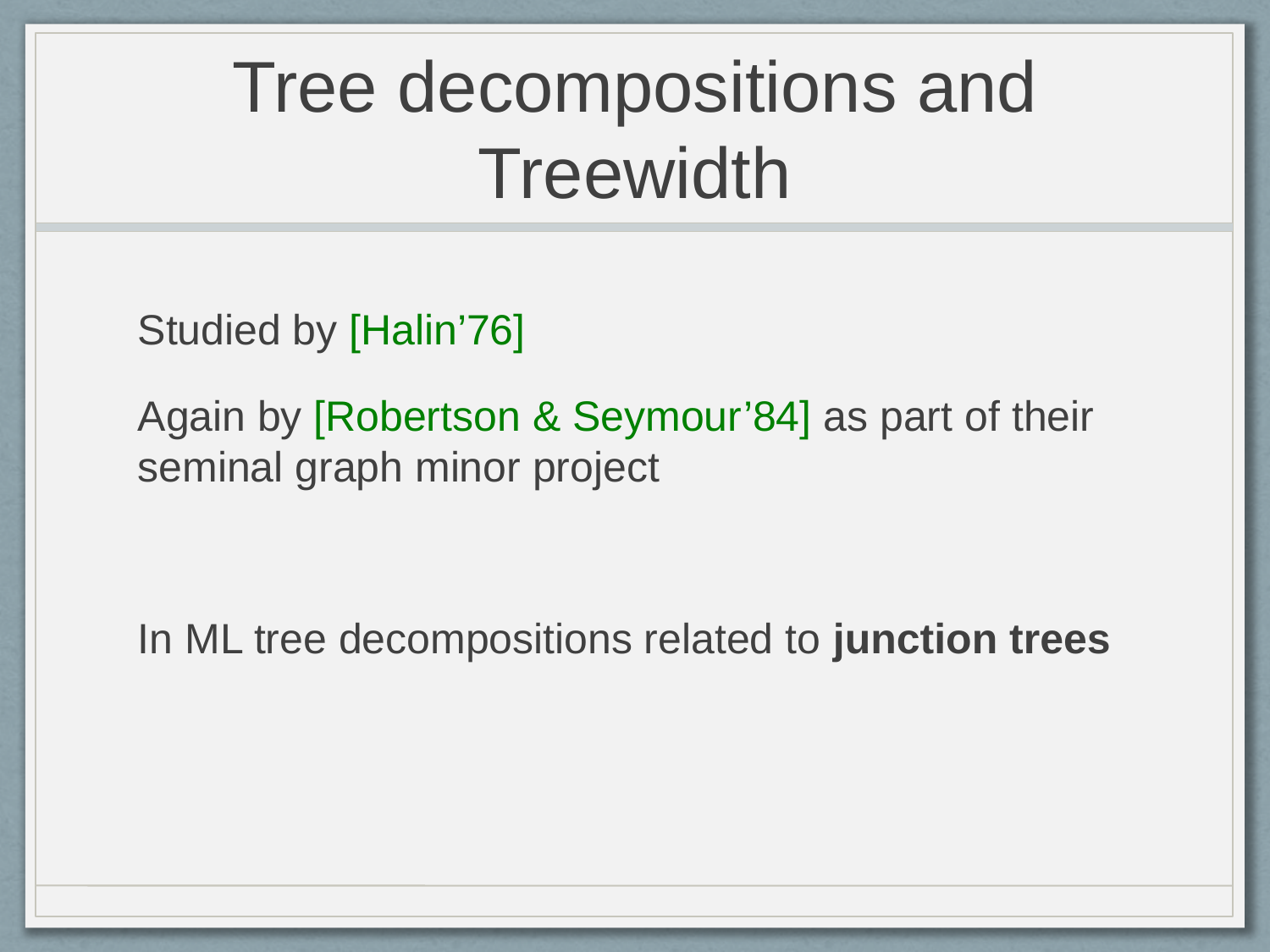

# Tree decompositions and Treewidth
Studied by [Halin’76]
Again by [Robertson & Seymour’84] as part of their seminal graph minor project

In ML tree decompositions related to junction trees